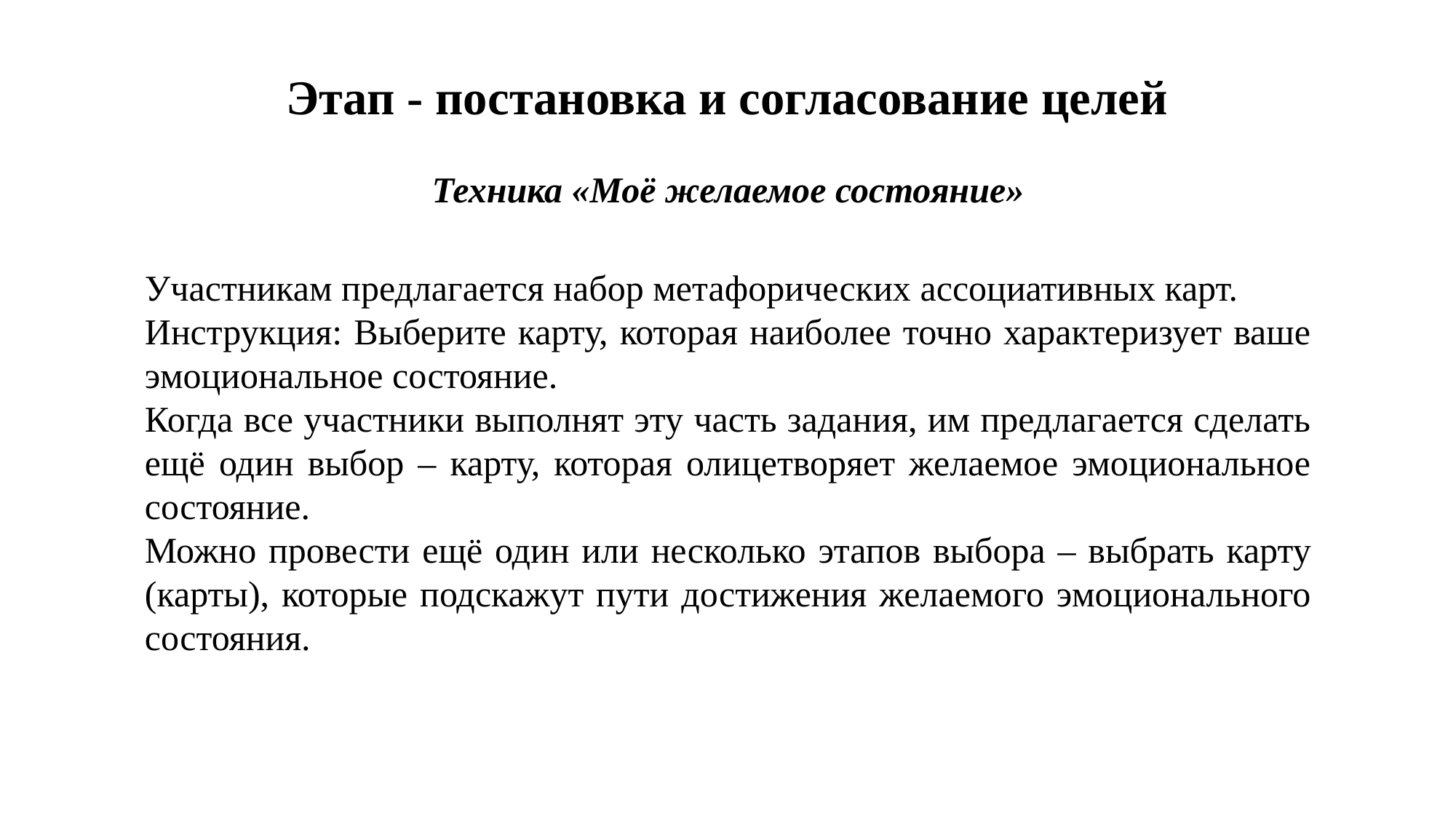

# Этап - постановка и согласование целей
Техника «Моё желаемое состояние»

Участникам предлагается набор метафорических ассоциативных карт.
Инструкция: Выберите карту, которая наиболее точно характеризует ваше эмоциональное состояние.
Когда все участники выполнят эту часть задания, им предлагается сделать ещё один выбор – карту, которая олицетворяет желаемое эмоциональное состояние.
Можно провести ещё один или несколько этапов выбора – выбрать карту (карты), которые подскажут пути достижения желаемого эмоционального состояния.